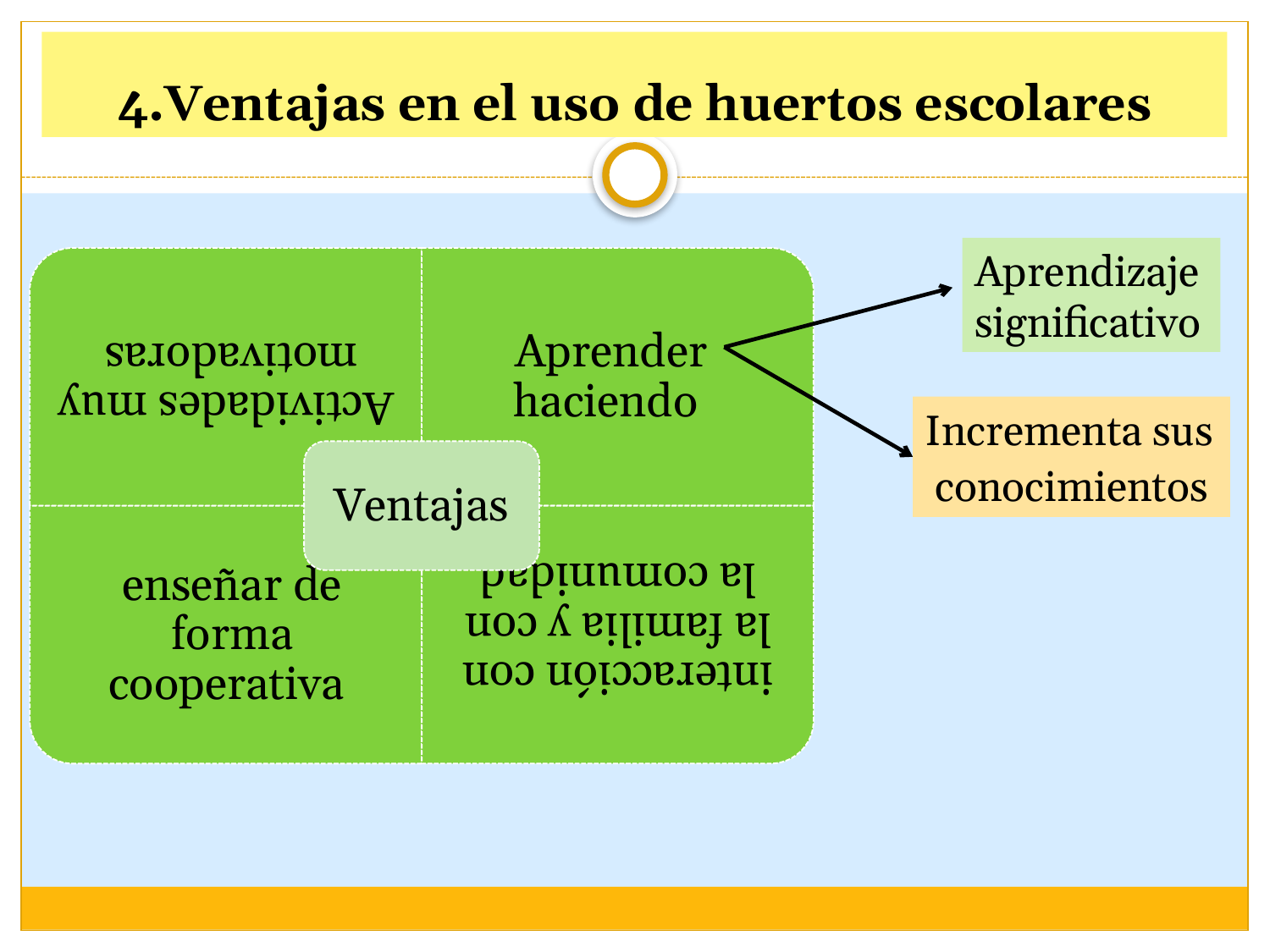

# 4.Ventajas en el uso de huertos escolares
Aprendizaje
significativo
Actividades muy motivadoras
Aprender haciendo
enseñar de forma cooperativa
interacción con la familia y con la comunidad
Ventajas
Incrementa sus
 conocimientos